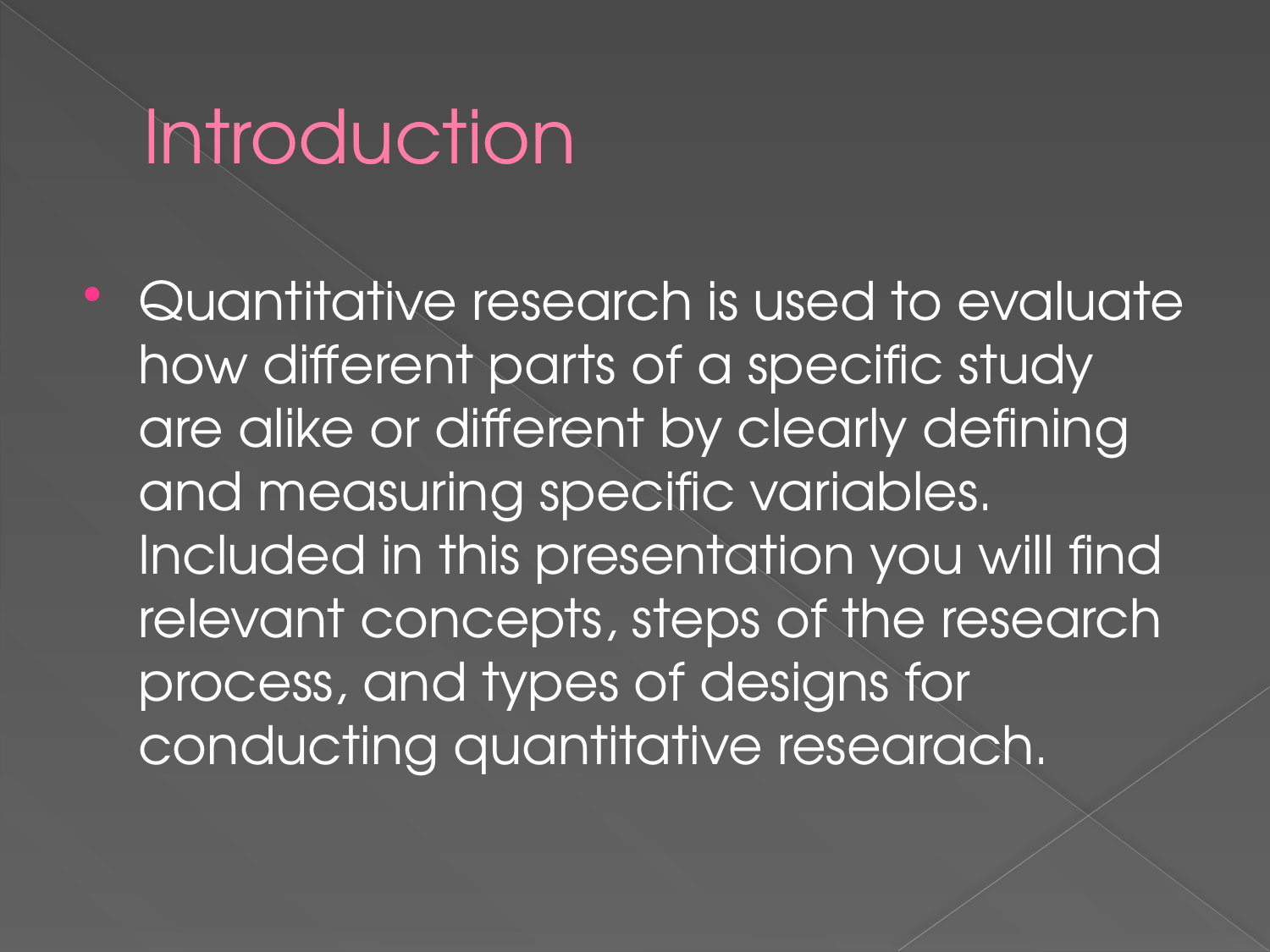

# Introduction
Quantitative research is used to evaluate how different parts of a specific study are alike or different by clearly defining and measuring specific variables. Included in this presentation you will find relevant concepts, steps of the research process, and types of designs for conducting quantitative researach.